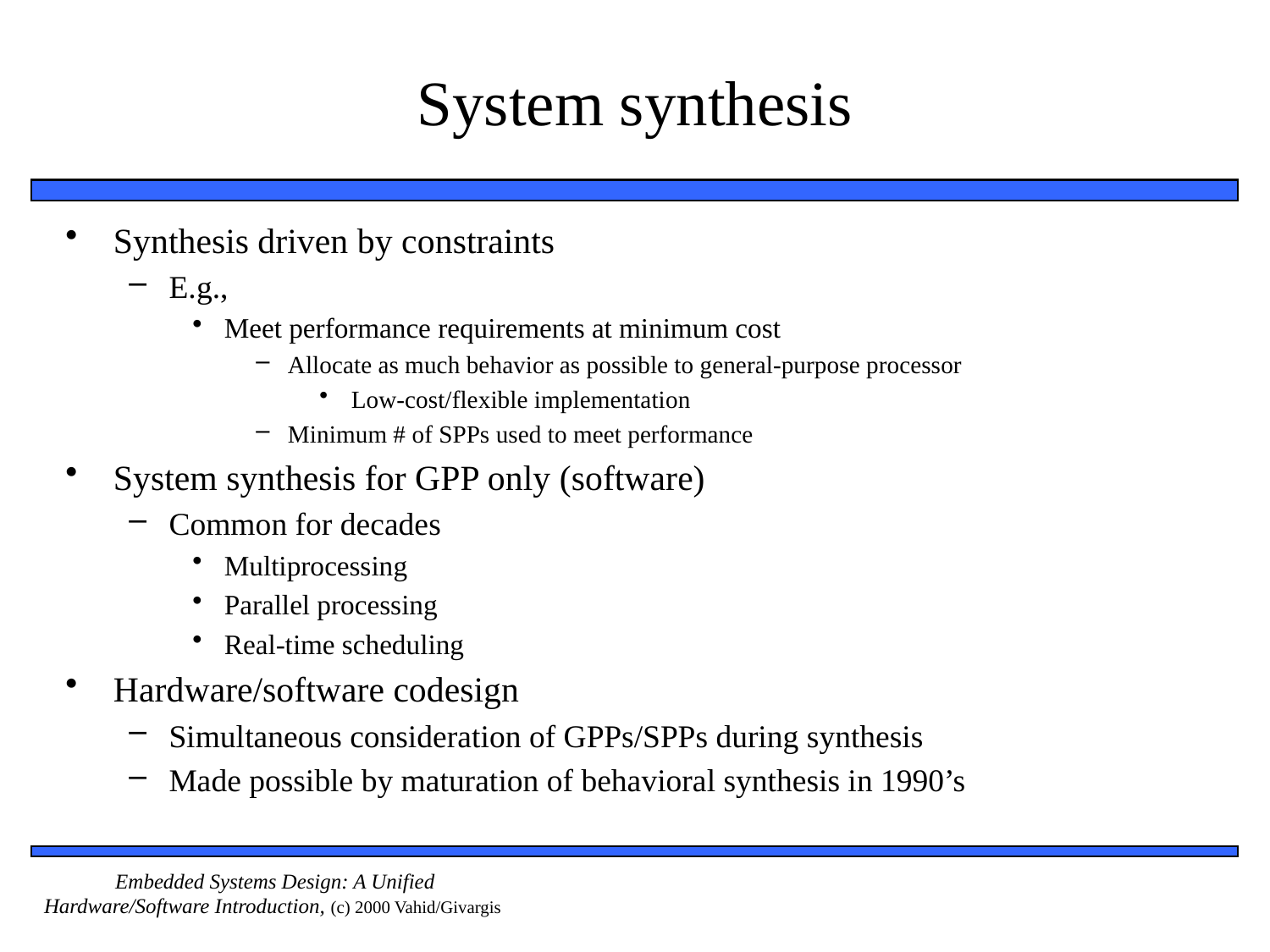

# System synthesis
Synthesis driven by constraints
E.g.,
Meet performance requirements at minimum cost
Allocate as much behavior as possible to general-purpose processor
Low-cost/flexible implementation
Minimum # of SPPs used to meet performance
System synthesis for GPP only (software)
Common for decades
Multiprocessing
Parallel processing
Real-time scheduling
Hardware/software codesign
Simultaneous consideration of GPPs/SPPs during synthesis
Made possible by maturation of behavioral synthesis in 1990’s
27